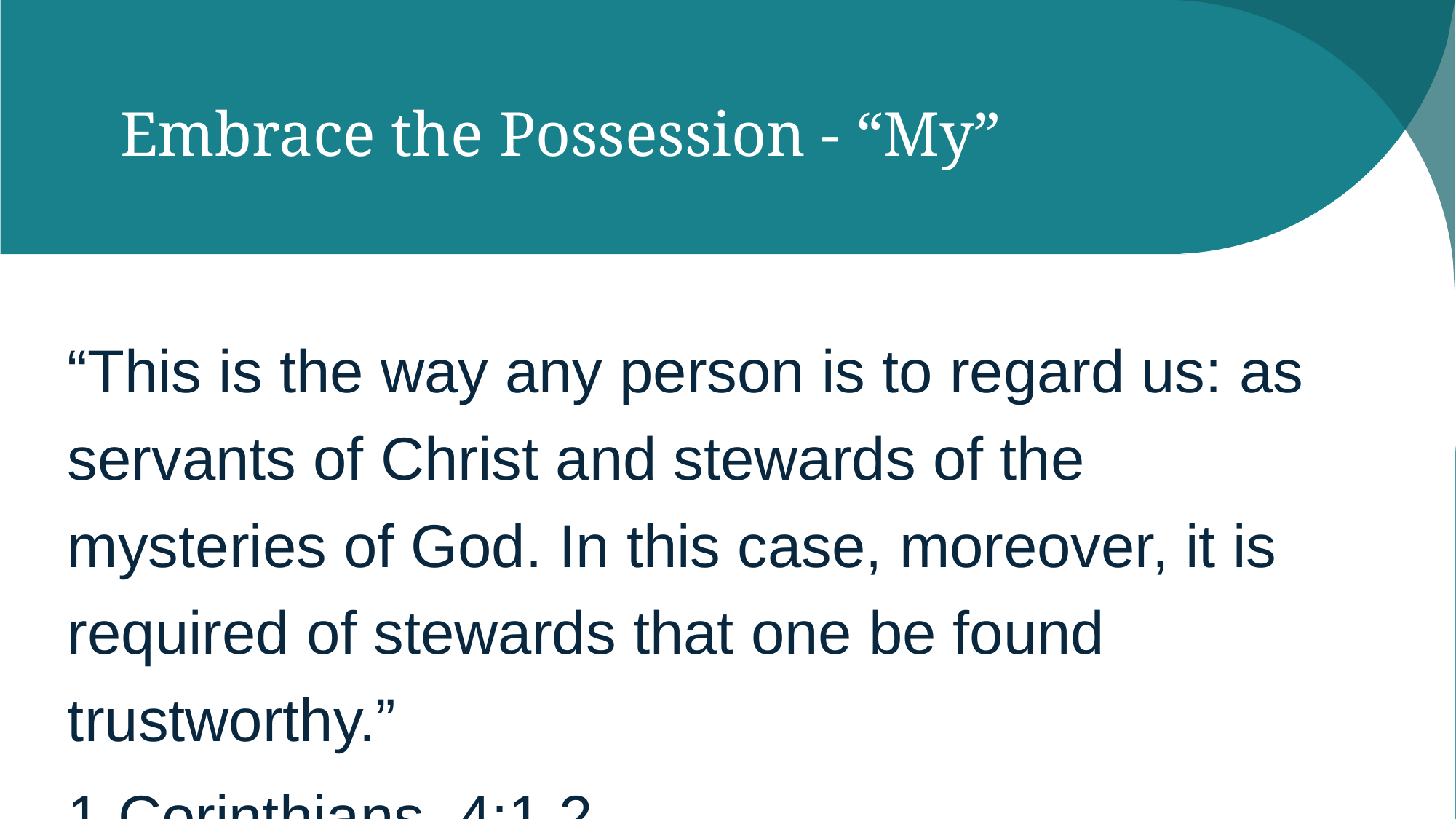

# Embrace the Possession - “My”
“This is the way any person is to regard us: as servants of Christ and stewards of the mysteries of God. In this case, moreover, it is required of stewards that one be found trustworthy.”
1 Corinthians. 4:1,2